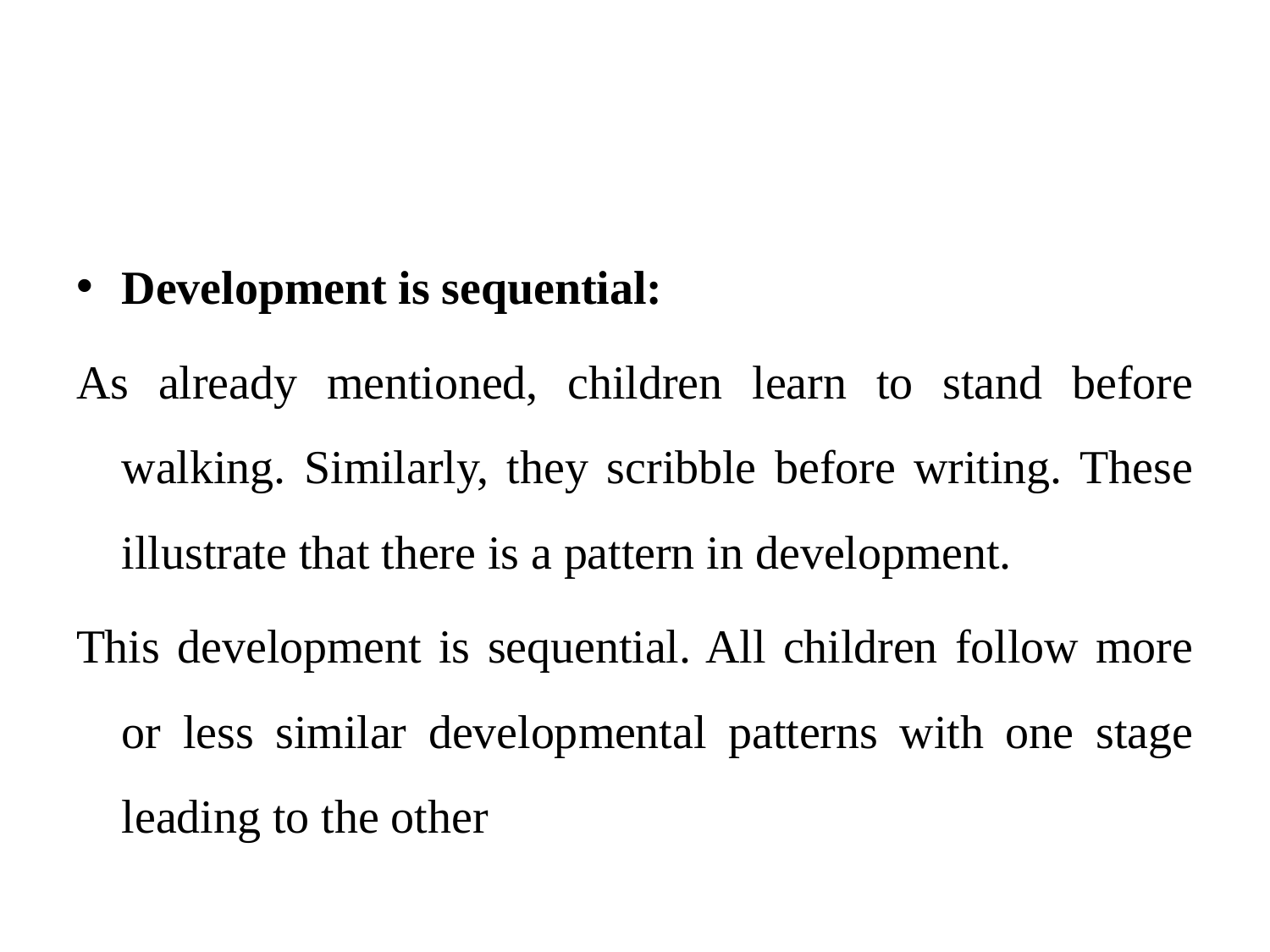

#
Development is sequential:
As already mentioned, children learn to stand before walking. Similarly, they scribble before writing. These illustrate that there is a pattern in development.
This development is sequential. All children follow more or less similar developmental patterns with one stage leading to the other